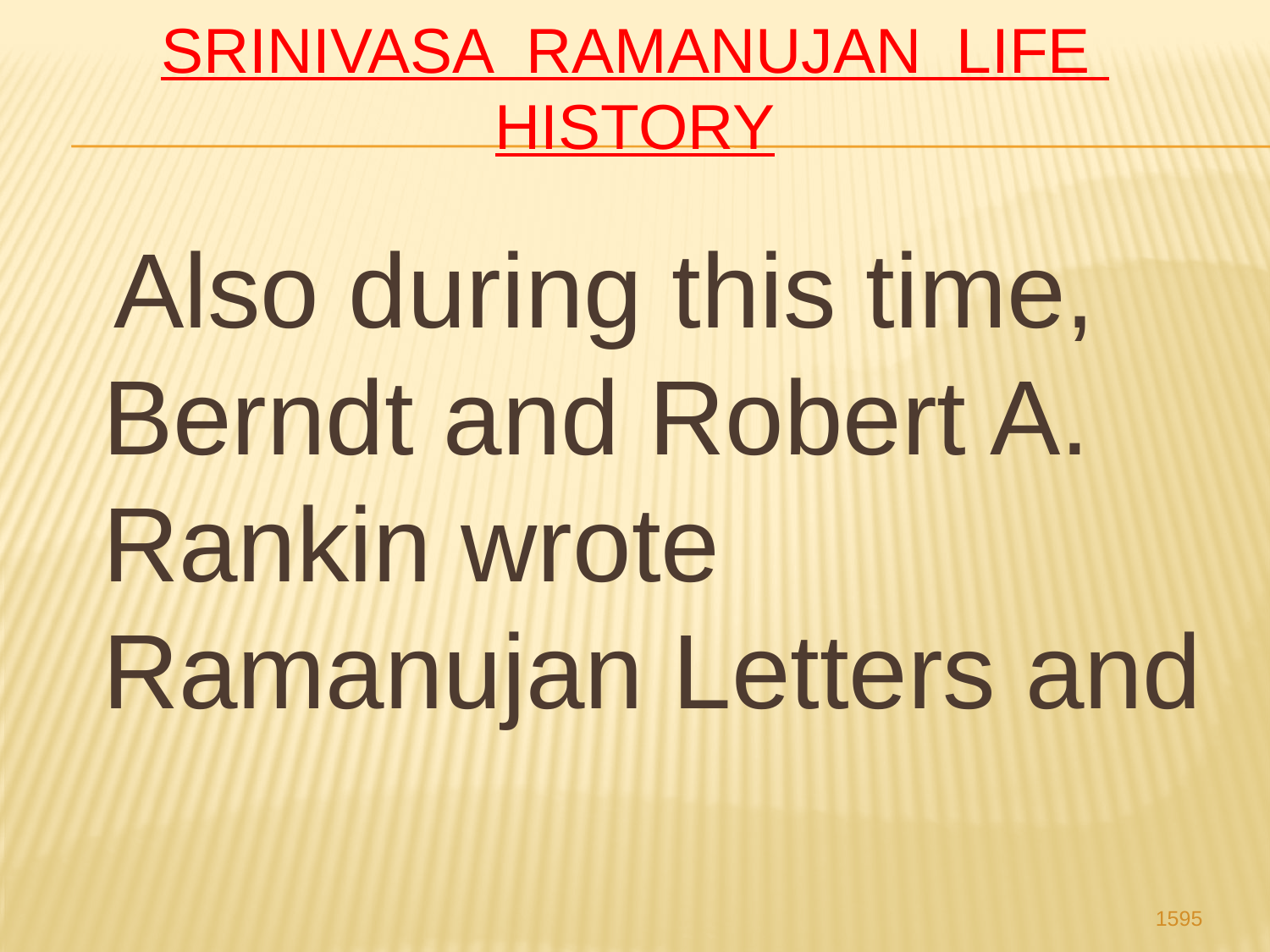

# Srinivasa  Ramanujan  life  history
  Also during this time, Berndt and Robert A. Rankin wrote Ramanujan Letters and

1595